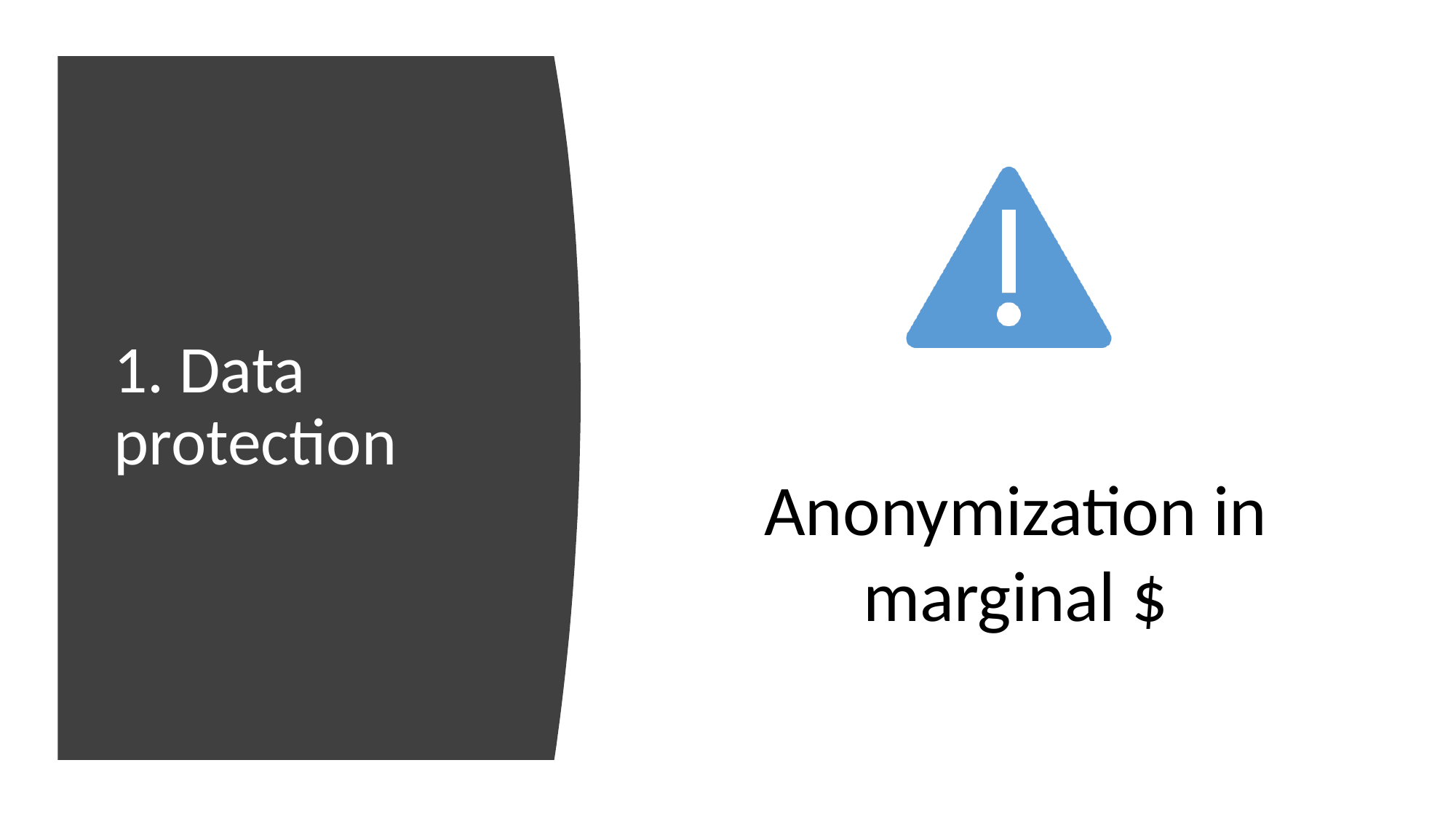

Anonymization in marginal $
# 1. Data protection